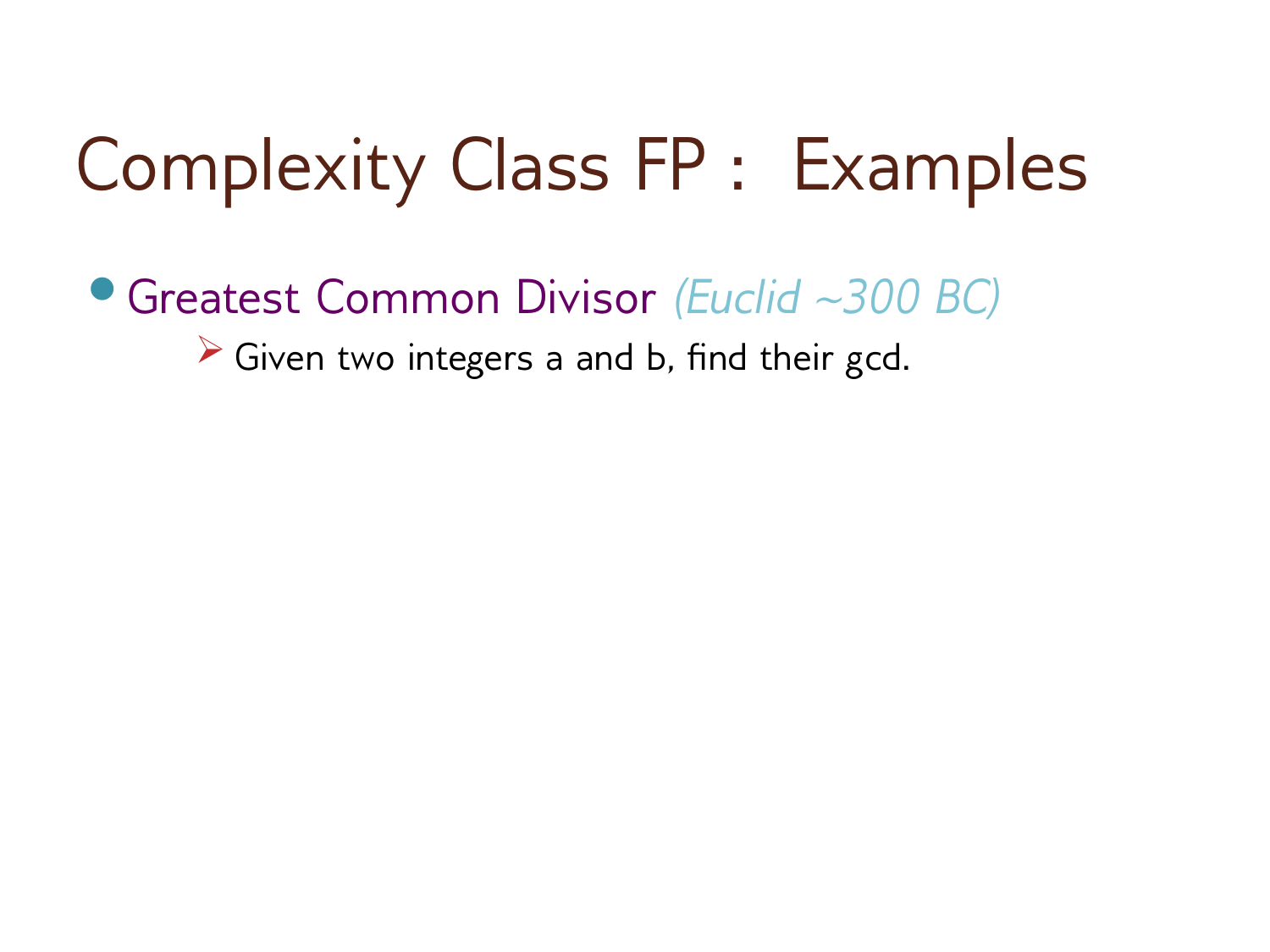

# Complexity Class FP :  Examples
Greatest Common Divisor (Euclid ~300 BC)
Given two integers a and b, find their gcd.